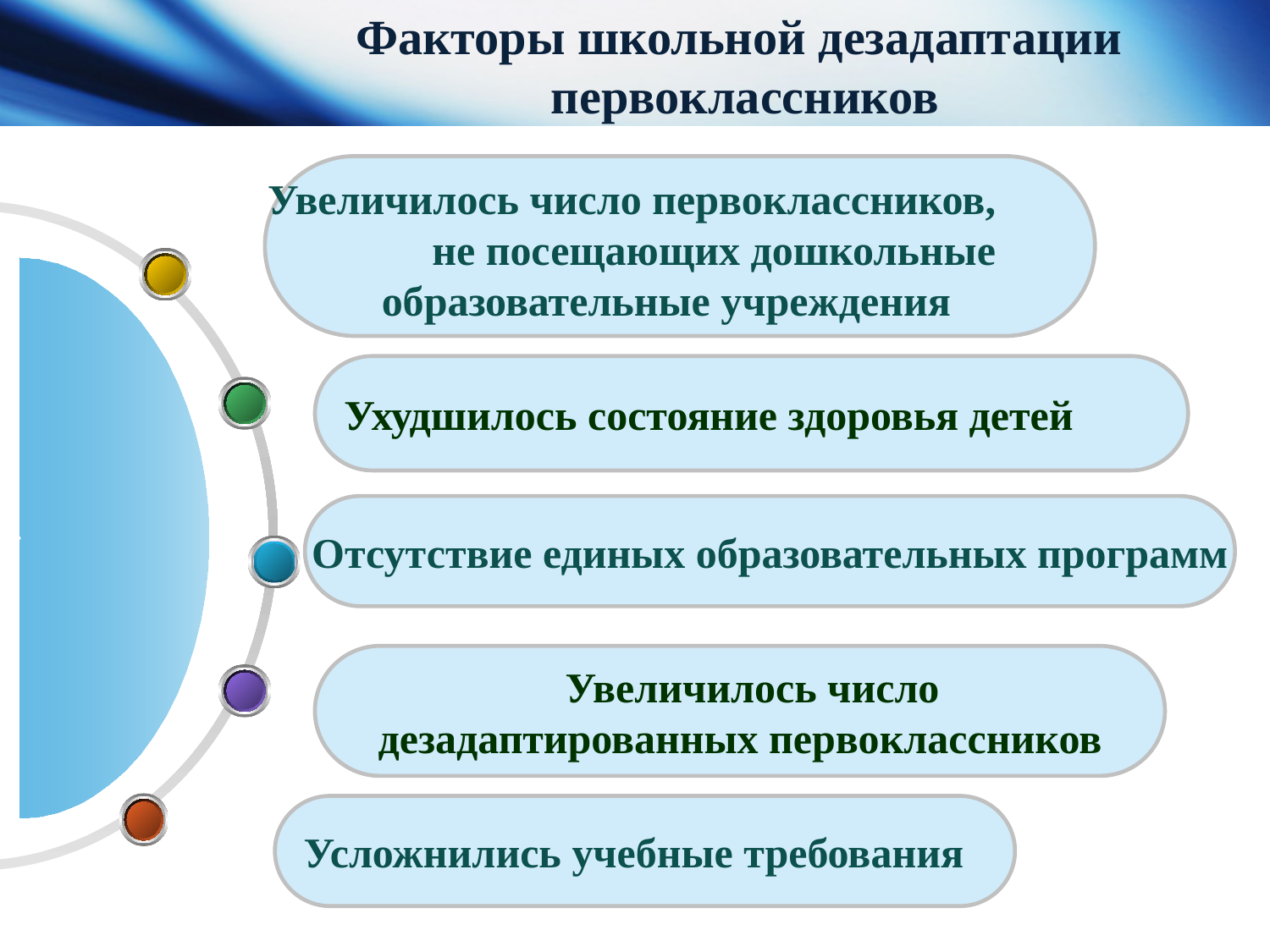

# Факторы школьной дезадаптации первоклассников

    Увеличилось число первоклассников,                     не посещающих дошкольные образовательные учреждения

Ухудшилось состояние здоровья детей

Отсутствие единых образовательных программ

   Увеличилось число
дезадаптированных первоклассников

Усложнились учебные требования